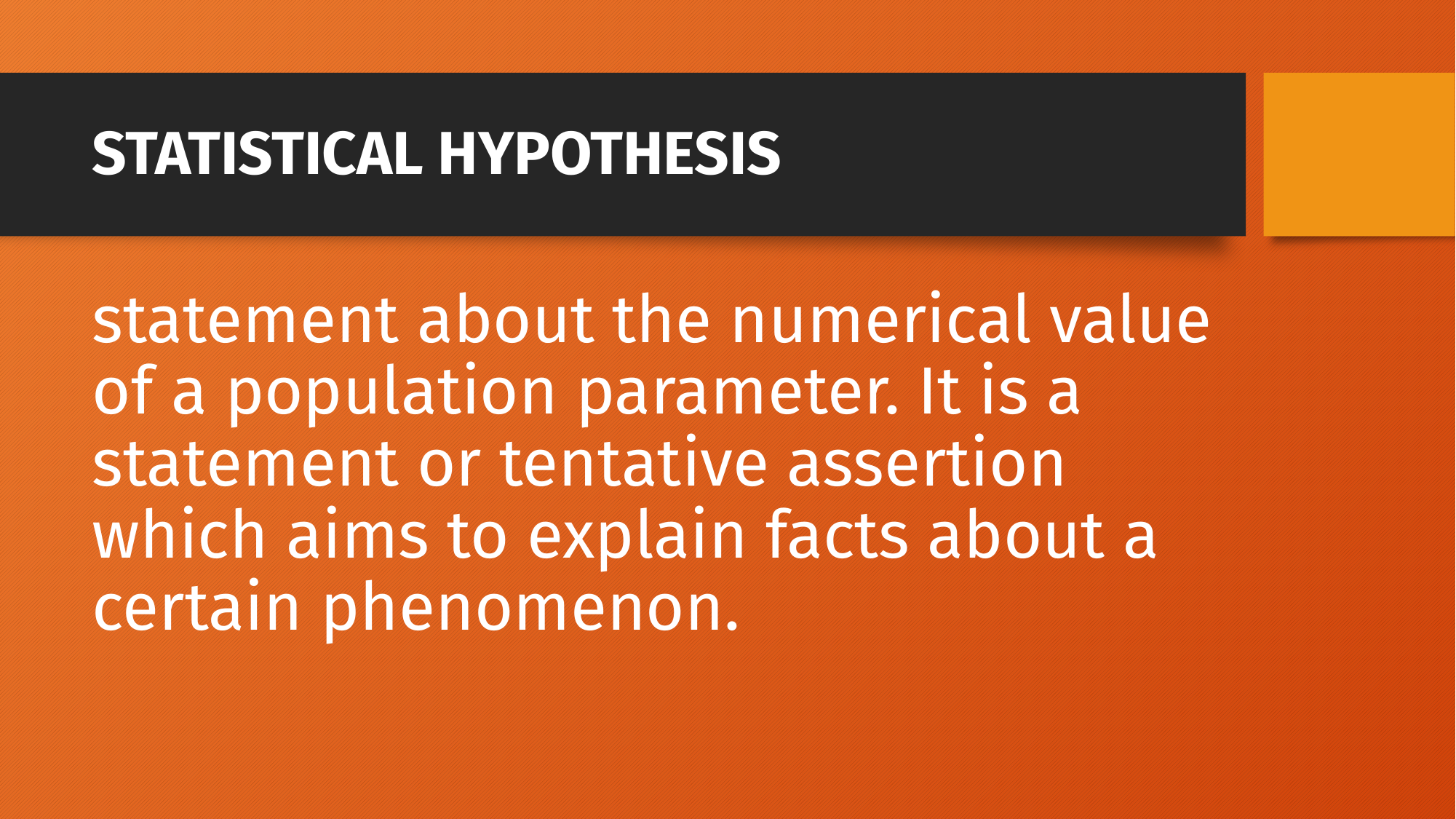

# STATISTICAL HYPOTHESIS
statement about the numerical value of a population parameter. It is a statement or tentative assertion which aims to explain facts about a certain phenomenon.